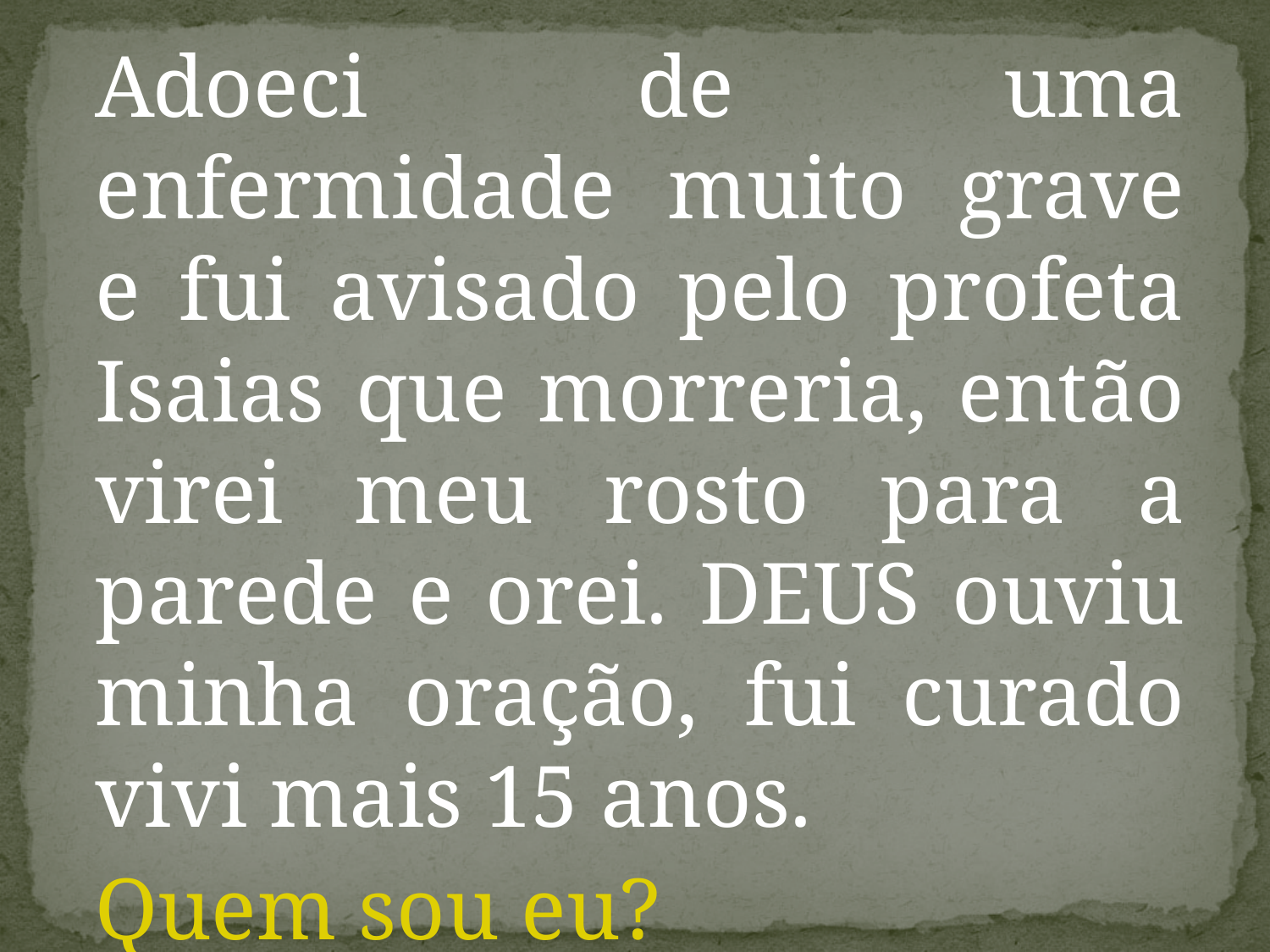

Adoeci de uma enfermidade muito grave e fui avisado pelo profeta Isaias que morreria, então virei meu rosto para a parede e orei. DEUS ouviu minha oração, fui curado vivi mais 15 anos.
Quem sou eu?